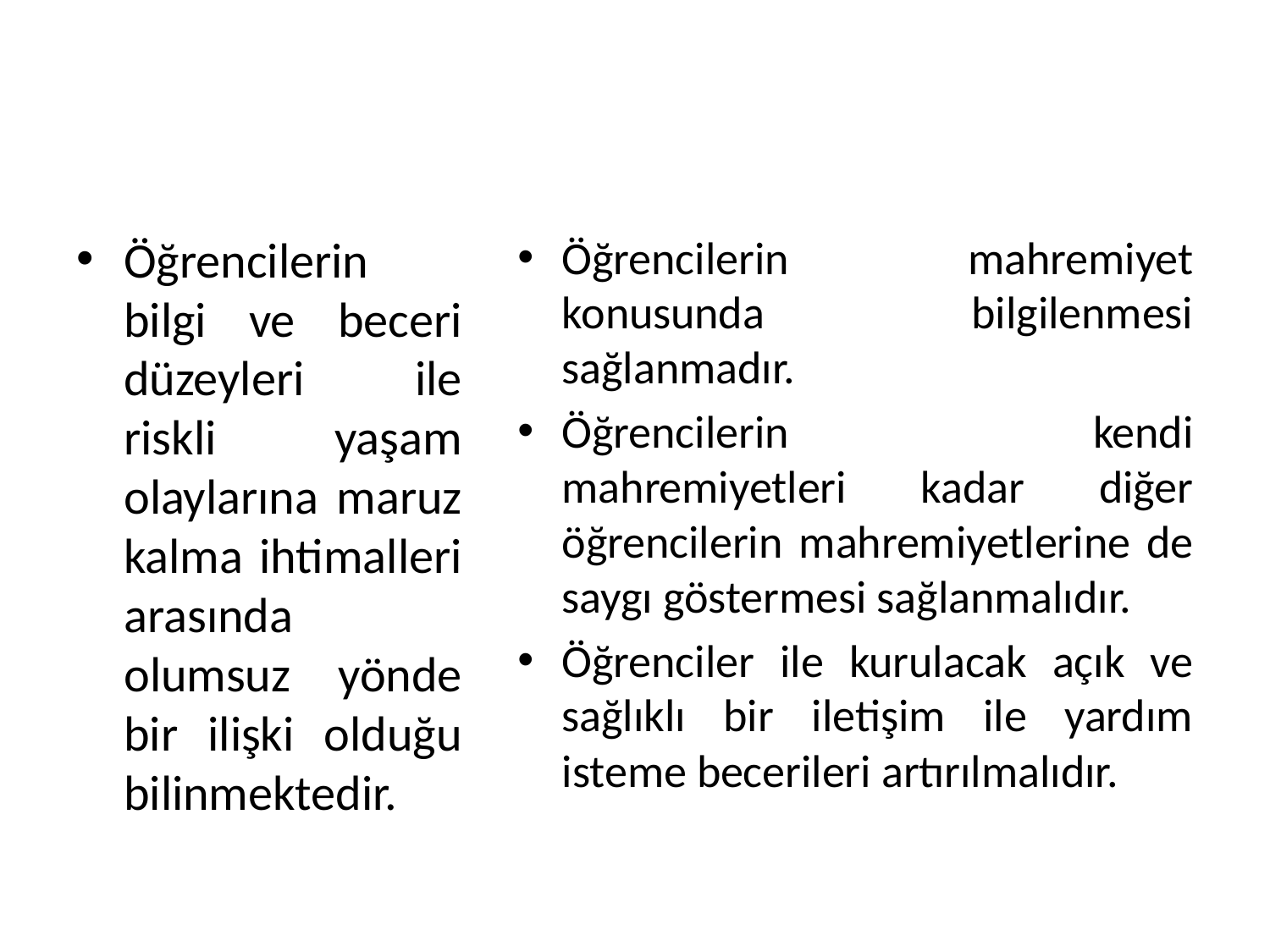

#
Öğrencilerin bilgi ve beceri düzeyleri ile riskli yaşam olaylarına maruz kalma ihtimalleri arasında olumsuz yönde bir ilişki olduğu bilinmektedir.
Öğrencilerin mahremiyet konusunda bilgilenmesi sağlanmadır.
Öğrencilerin kendi mahremiyetleri kadar diğer öğrencilerin mahremiyetlerine de saygı göstermesi sağlanmalıdır.
Öğrenciler ile kurulacak açık ve sağlıklı bir iletişim ile yardım isteme becerileri artırılmalıdır.